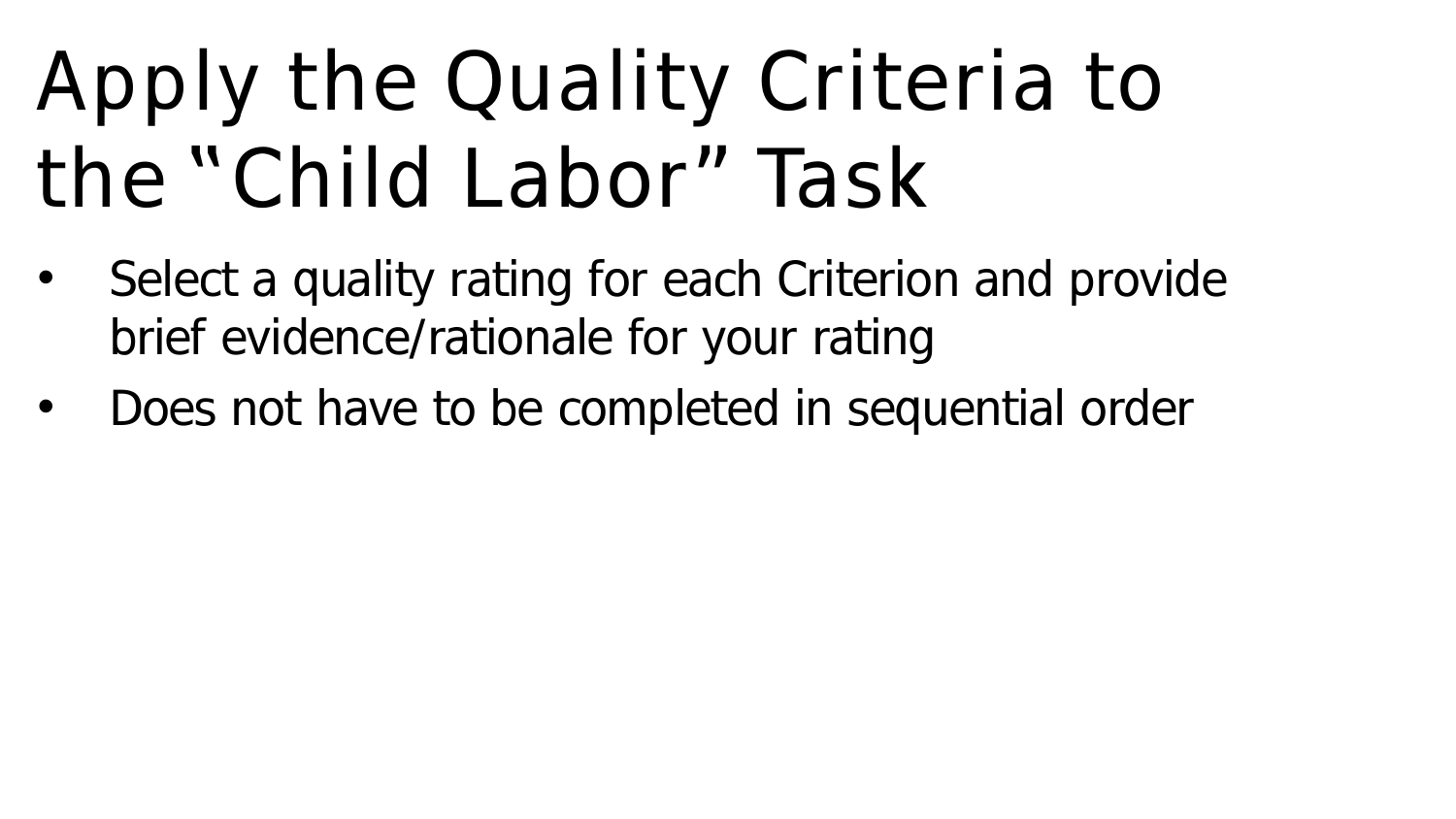

# Apply the Quality Criteria to the “Child Labor” Task
Select a quality rating for each Criterion and provide brief evidence/rationale for your rating
Does not have to be completed in sequential order